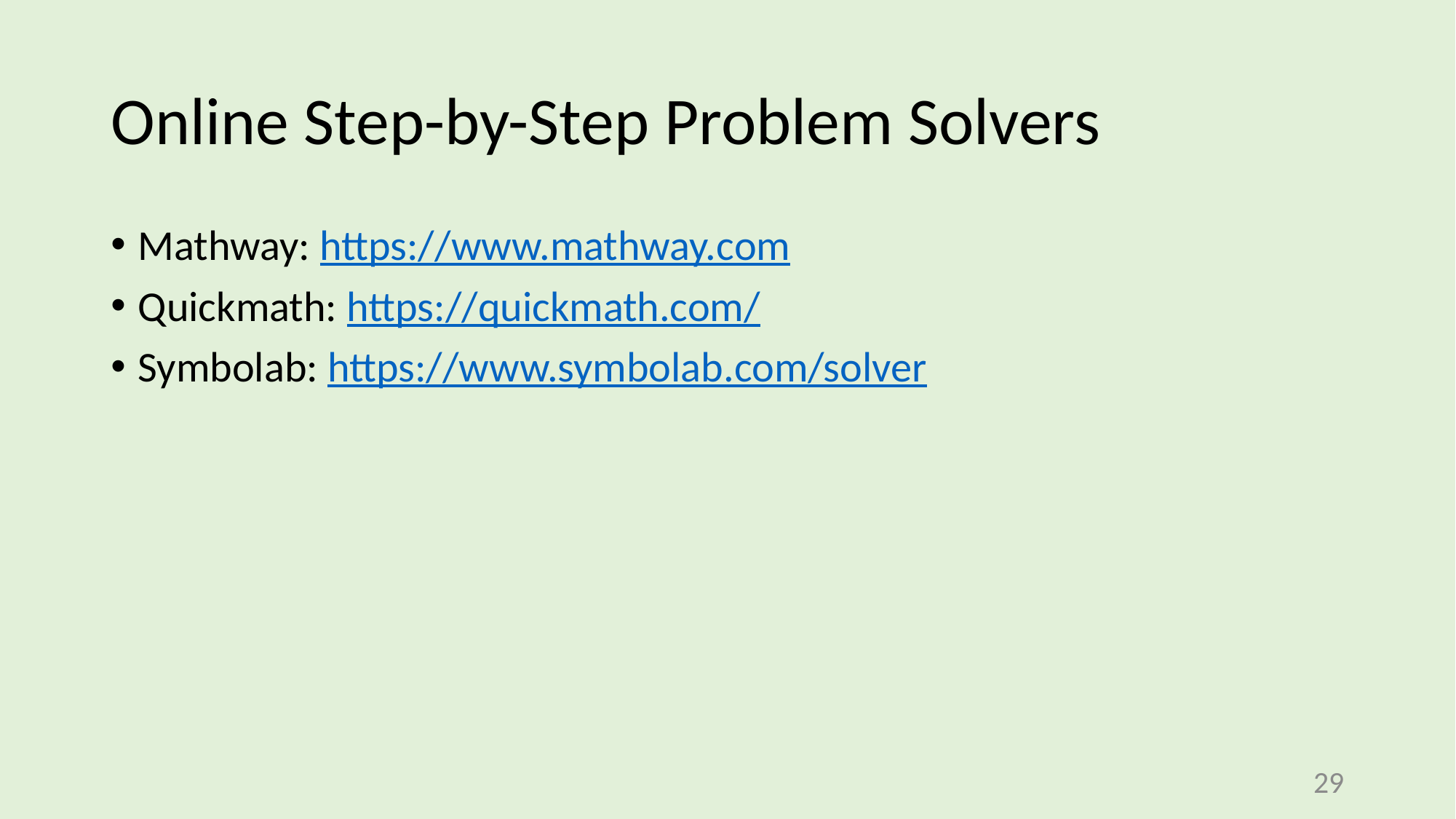

# Online Step-by-Step Problem Solvers
Mathway: https://www.mathway.com
Quickmath: https://quickmath.com/
Symbolab: https://www.symbolab.com/solver

29